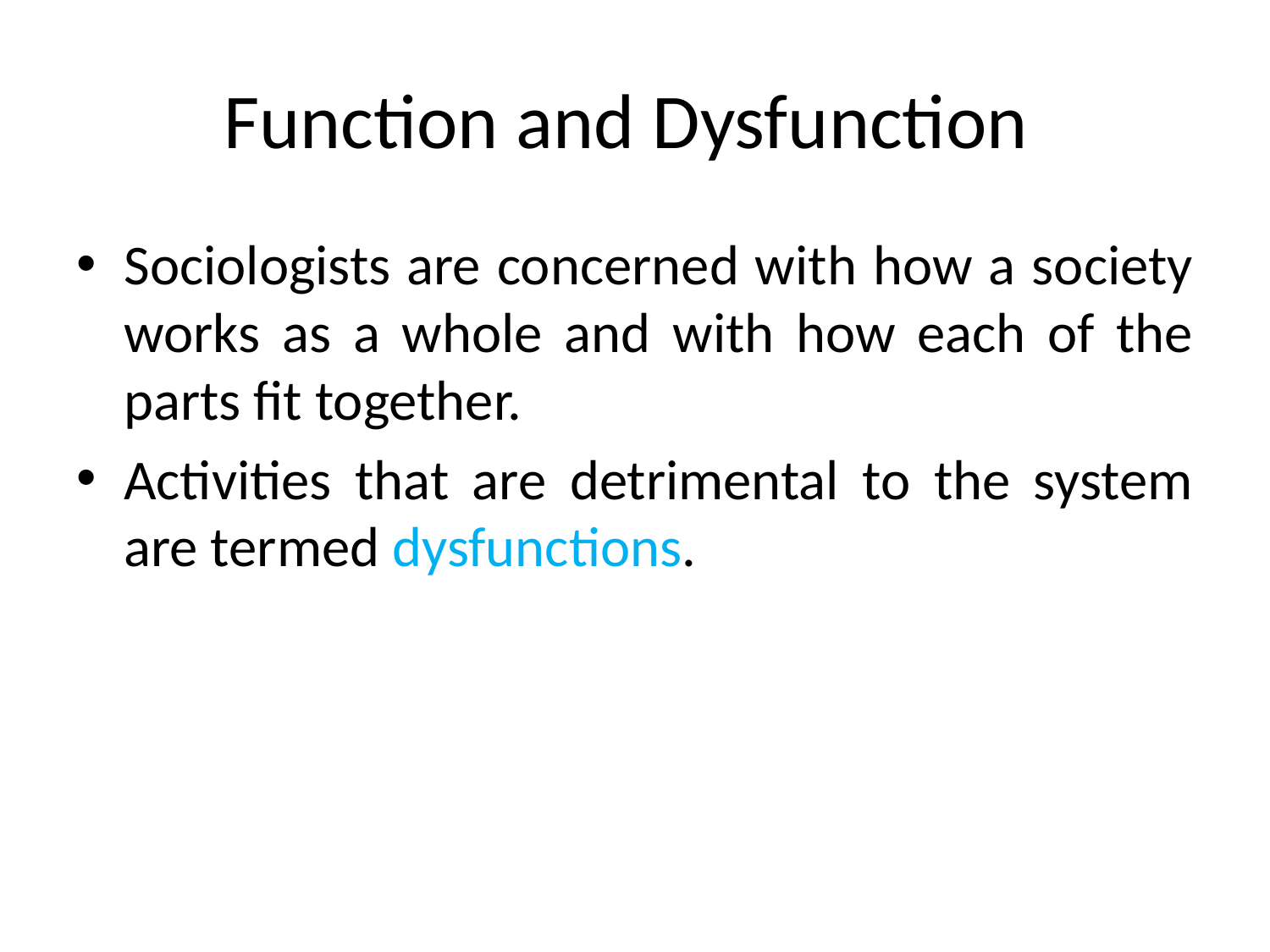

# Function and Dysfunction
Sociologists are concerned with how a society works as a whole and with how each of the parts fit together.
Activities that are detrimental to the system are termed dysfunctions.